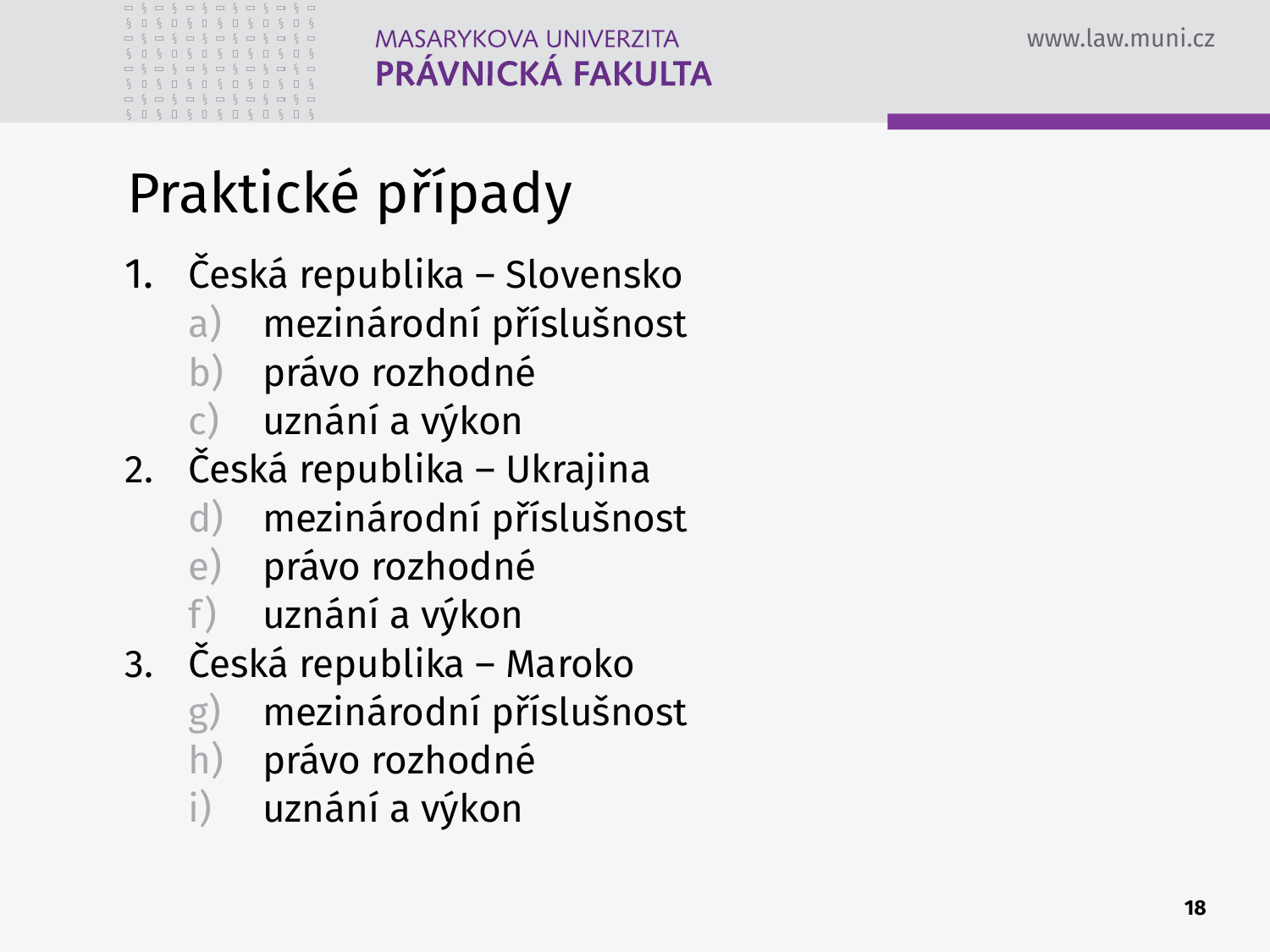

# Praktické případy
1. 	Česká republika – Slovensko
mezinárodní příslušnost
právo rozhodné
uznání a výkon
2. 	Česká republika – Ukrajina
mezinárodní příslušnost
právo rozhodné
uznání a výkon
3. 	Česká republika – Maroko
mezinárodní příslušnost
právo rozhodné
uznání a výkon

18